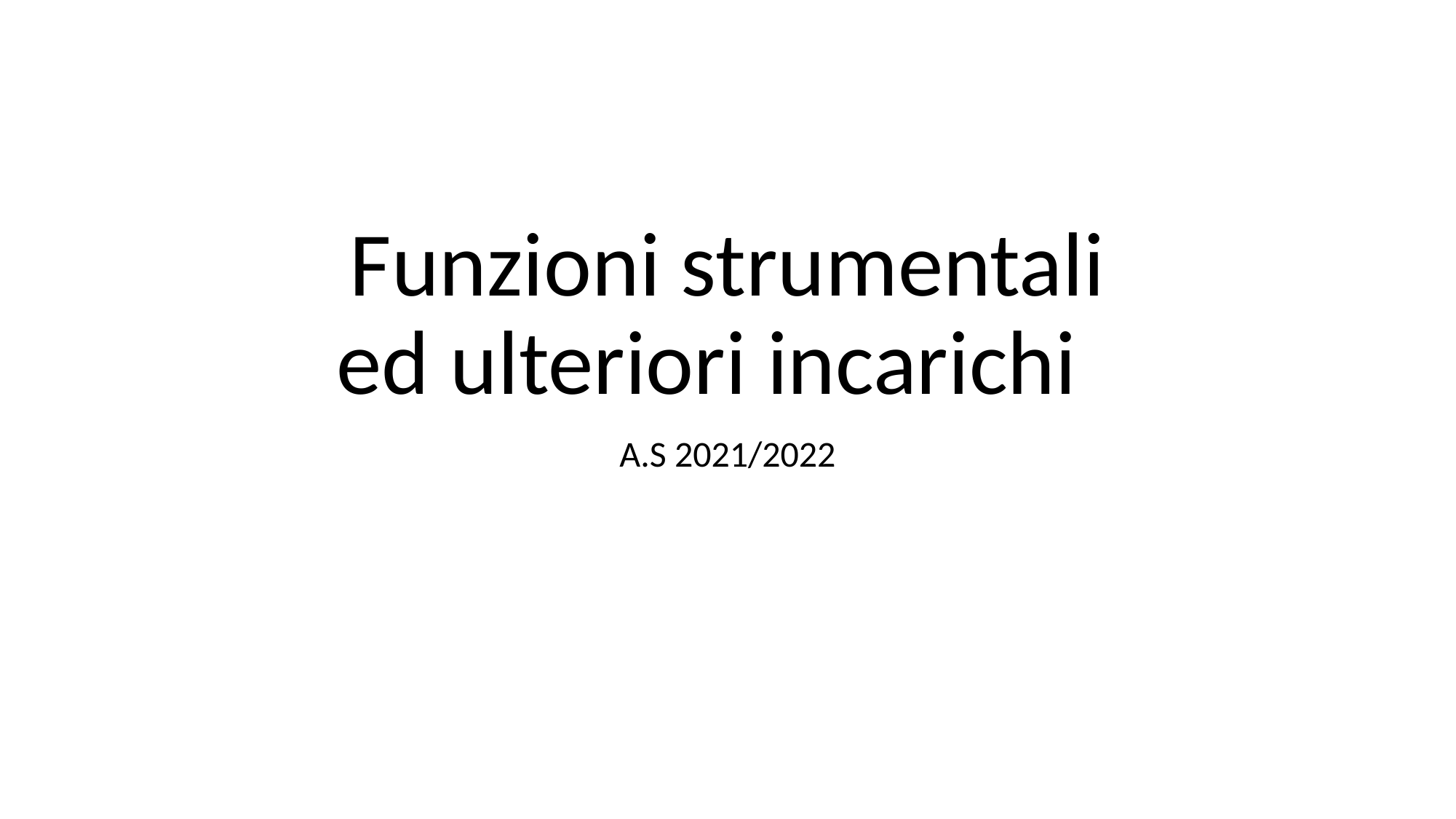

# Funzioni strumentali ed ulteriori incarichi
A.S 2021/2022